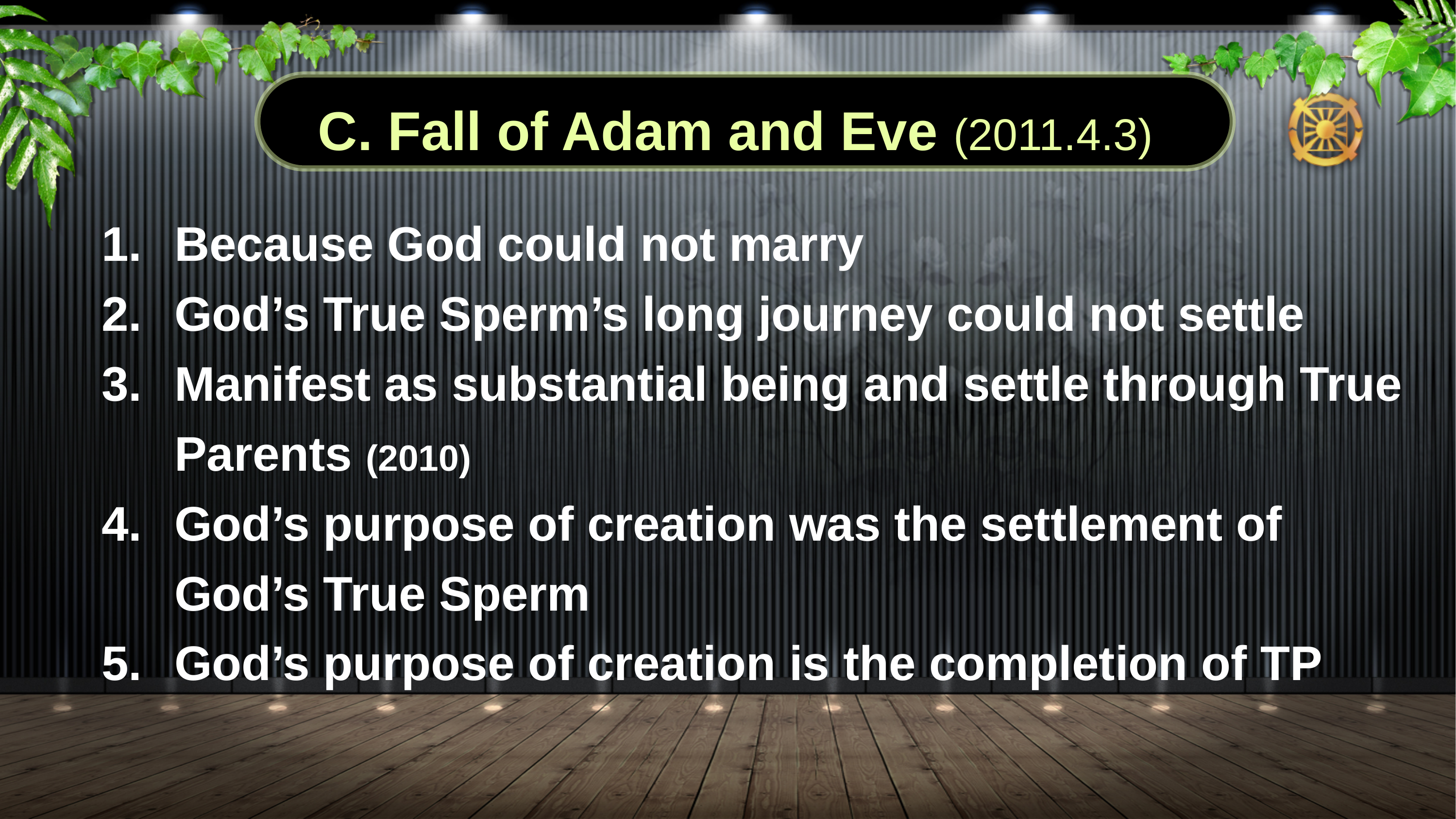

C. Fall of Adam and Eve (2011.4.3)

Because God could not marry
God’s True Sperm’s long journey could not settle
Manifest as substantial being and settle through True Parents (2010)
God’s purpose of creation was the settlement of God’s True Sperm
God’s purpose of creation is the completion of TP